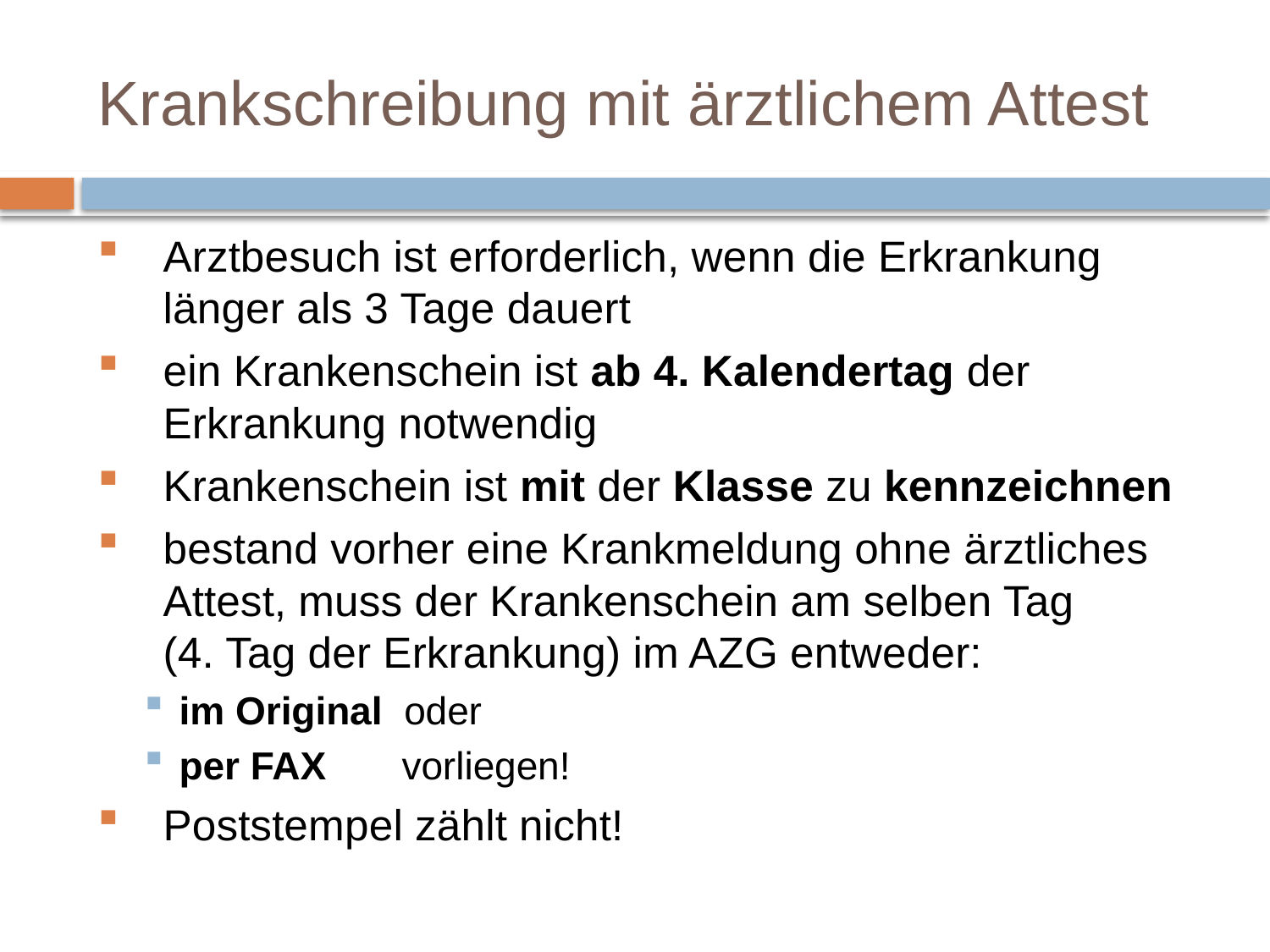

# Krankschreibung mit ärztlichem Attest
Arztbesuch ist erforderlich, wenn die Erkrankung länger als 3 Tage dauert
ein Krankenschein ist ab 4. Kalendertag der Erkrankung notwendig
Krankenschein ist mit der Klasse zu kennzeichnen
bestand vorher eine Krankmeldung ohne ärztliches Attest, muss der Krankenschein am selben Tag
(4. Tag der Erkrankung) im AZG entweder:
im Original  oder
per FAX       vorliegen!
Poststempel zählt nicht!